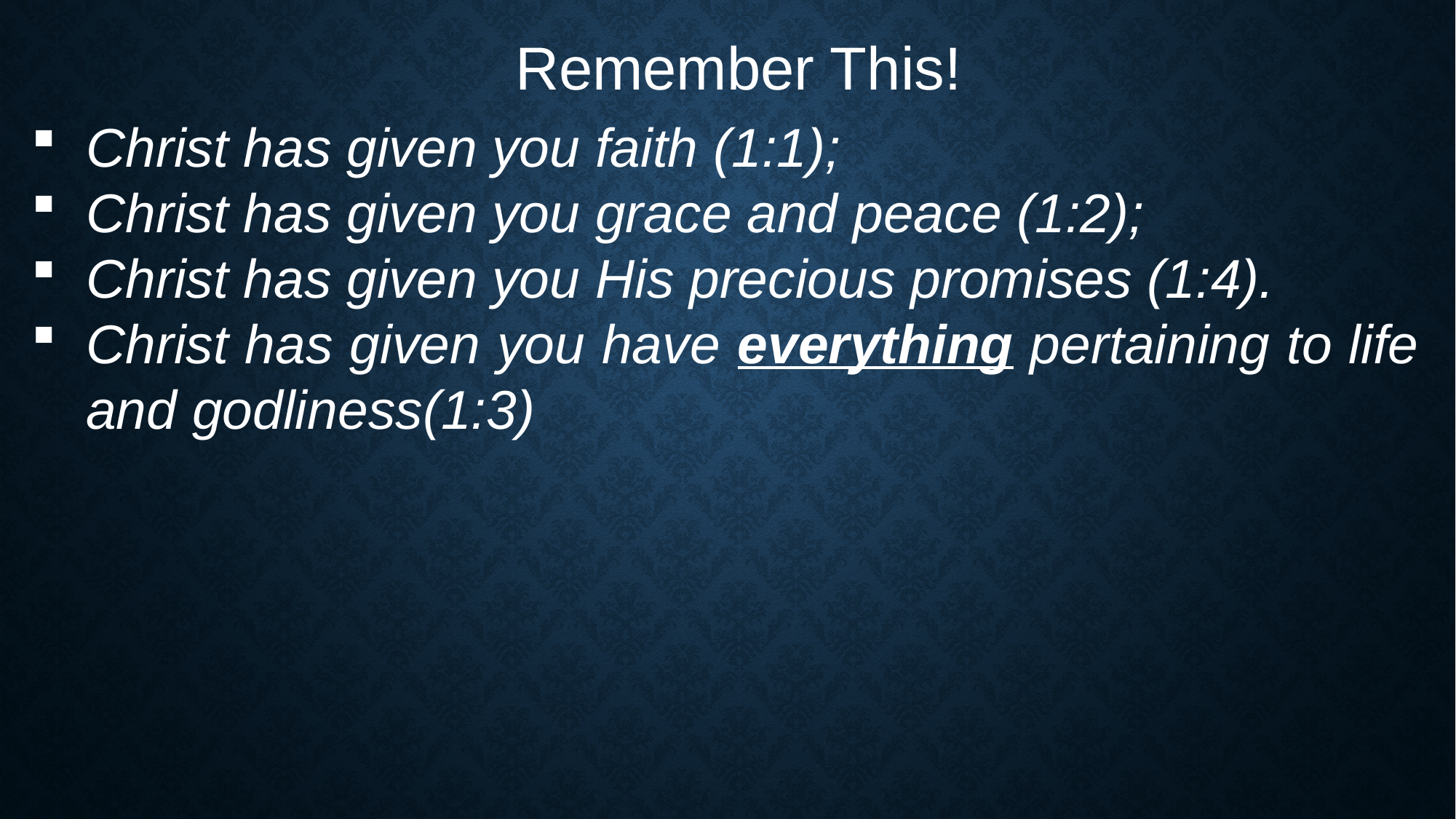

Remember This!
Christ has given you faith (1:1);
Christ has given you grace and peace (1:2);
Christ has given you His precious promises (1:4).
Christ has given you have everything pertaining to life and godliness(1:3)